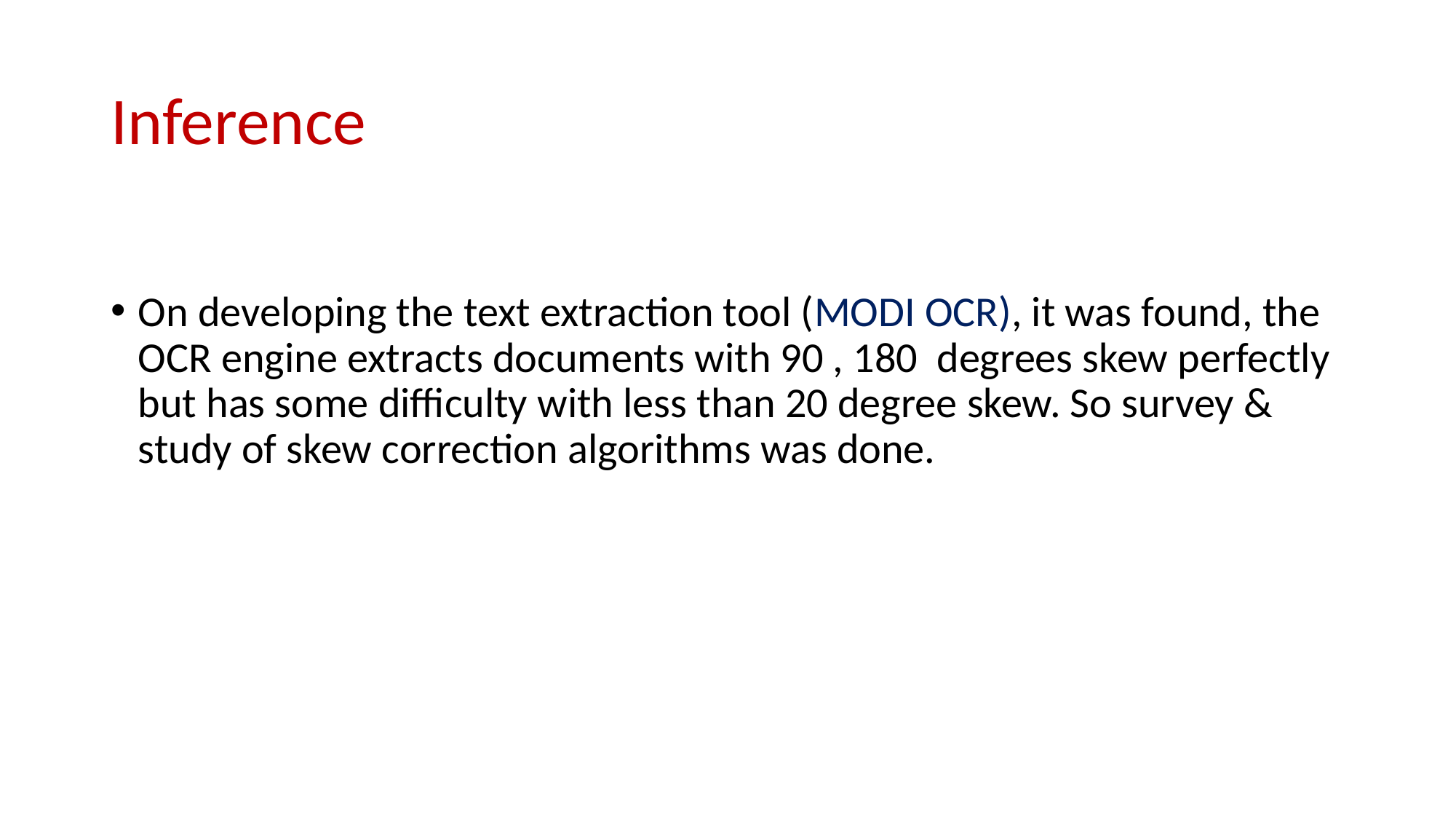

# Inference

On developing the text extraction tool (MODI OCR), it was found, the OCR engine extracts documents with 90 , 180  degrees skew perfectly but has some difficulty with less than 20 degree skew. So survey & study of skew correction algorithms was done.